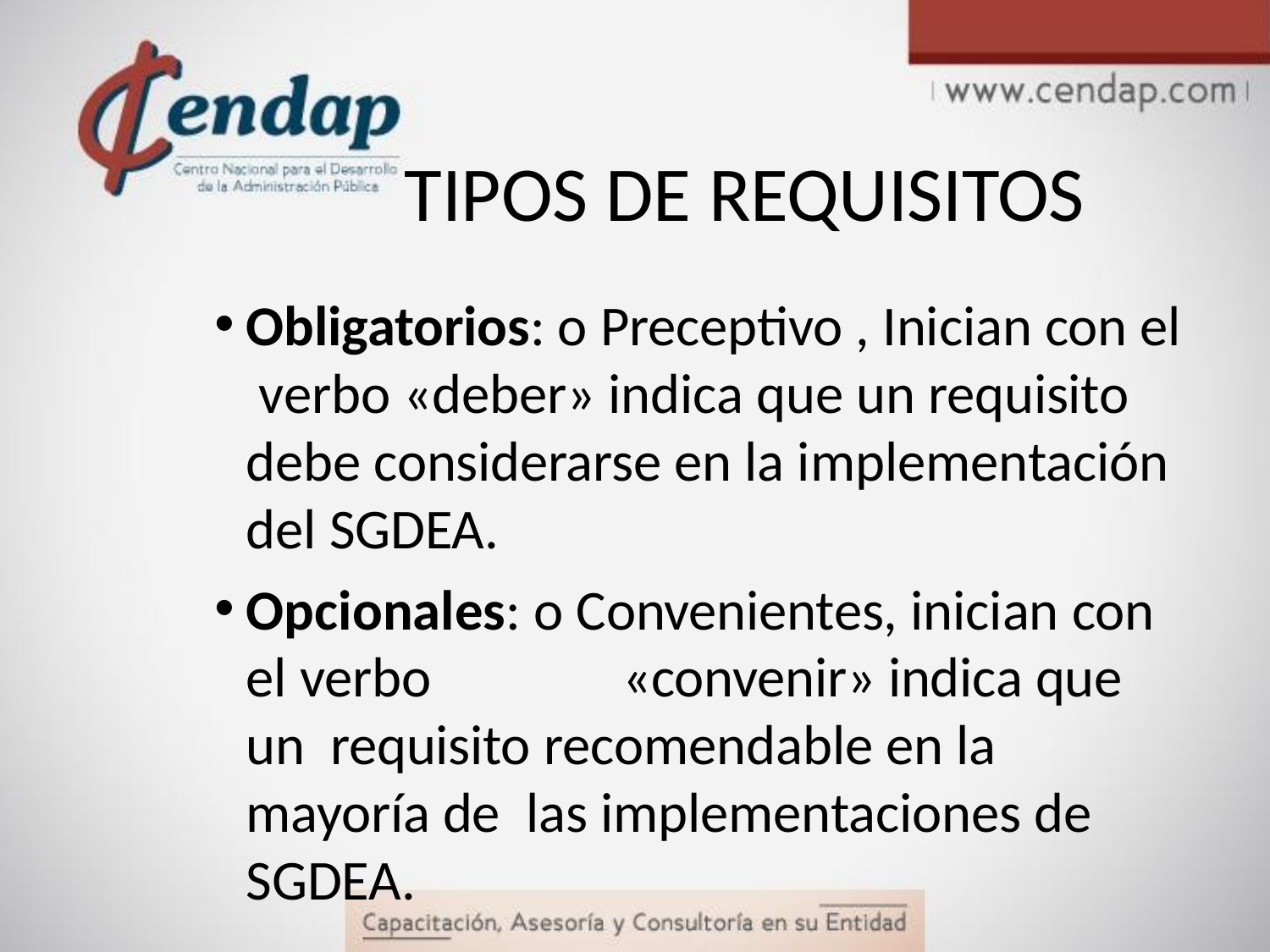

# TIPOS DE REQUISITOS
Obligatorios: o Preceptivo , Inician con el  verbo «deber» indica que un requisito  debe considerarse en la implementación  del SGDEA.
Opcionales: o Convenientes, inician con  el verbo	«convenir» indica que un  requisito recomendable en la mayoría de  las implementaciones de SGDEA.